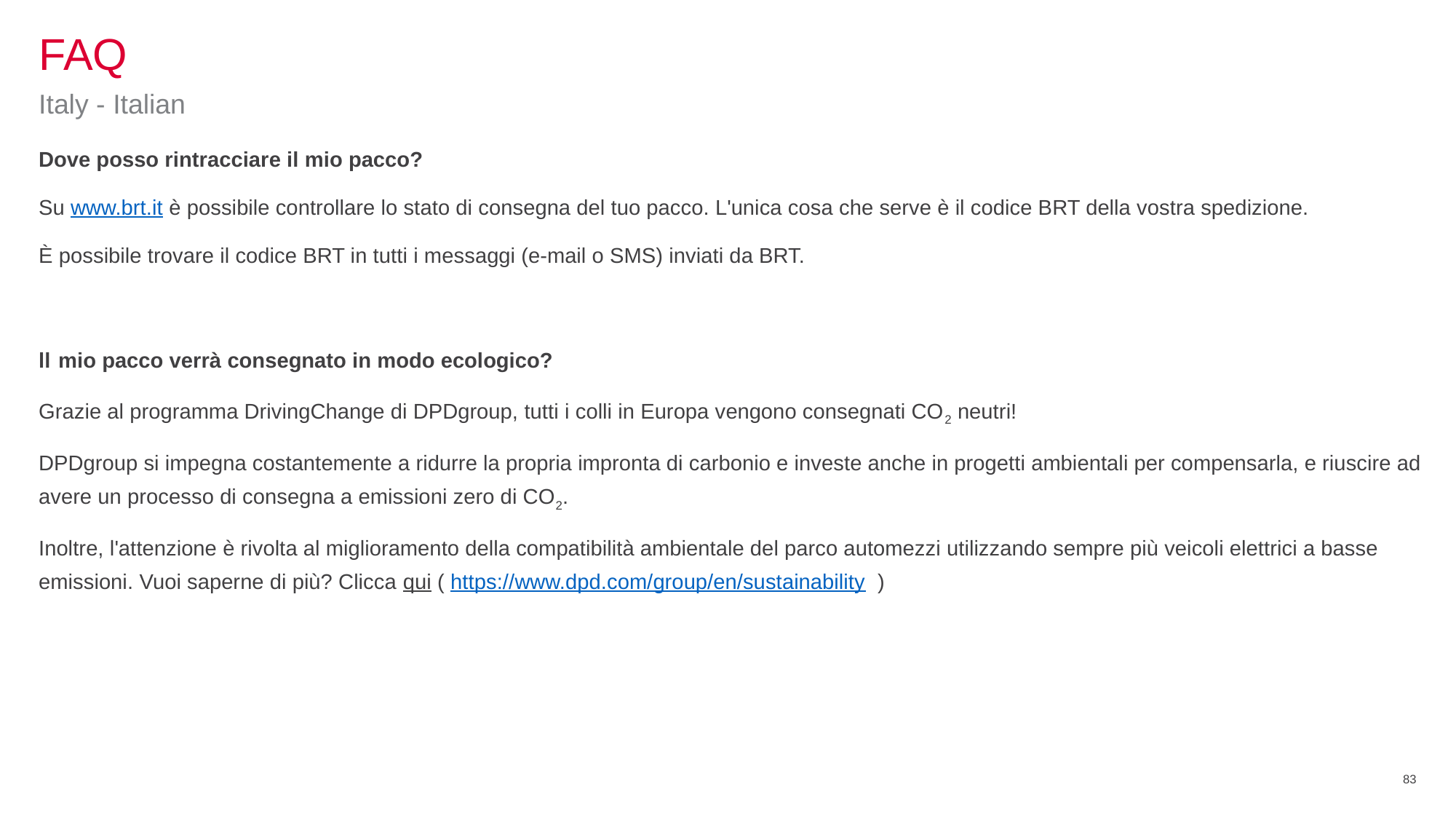

# FAQ
Italy - Italian
Dove posso rintracciare il mio pacco?
Su www.brt.it è possibile controllare lo stato di consegna del tuo pacco. L'unica cosa che serve è il codice BRT della vostra spedizione.
È possibile trovare il codice BRT in tutti i messaggi (e-mail o SMS) inviati da BRT.

ll mio pacco verrà consegnato in modo ecologico?
Grazie al programma DrivingChange di DPDgroup, tutti i colli in Europa vengono consegnati CO2 neutri!
DPDgroup si impegna costantemente a ridurre la propria impronta di carbonio e investe anche in progetti ambientali per compensarla, e riuscire ad avere un processo di consegna a emissioni zero di CO2.
Inoltre, l'attenzione è rivolta al miglioramento della compatibilità ambientale del parco automezzi utilizzando sempre più veicoli elettrici a basse emissioni. Vuoi saperne di più? Clicca qui ( https://www.dpd.com/group/en/sustainability  )

83